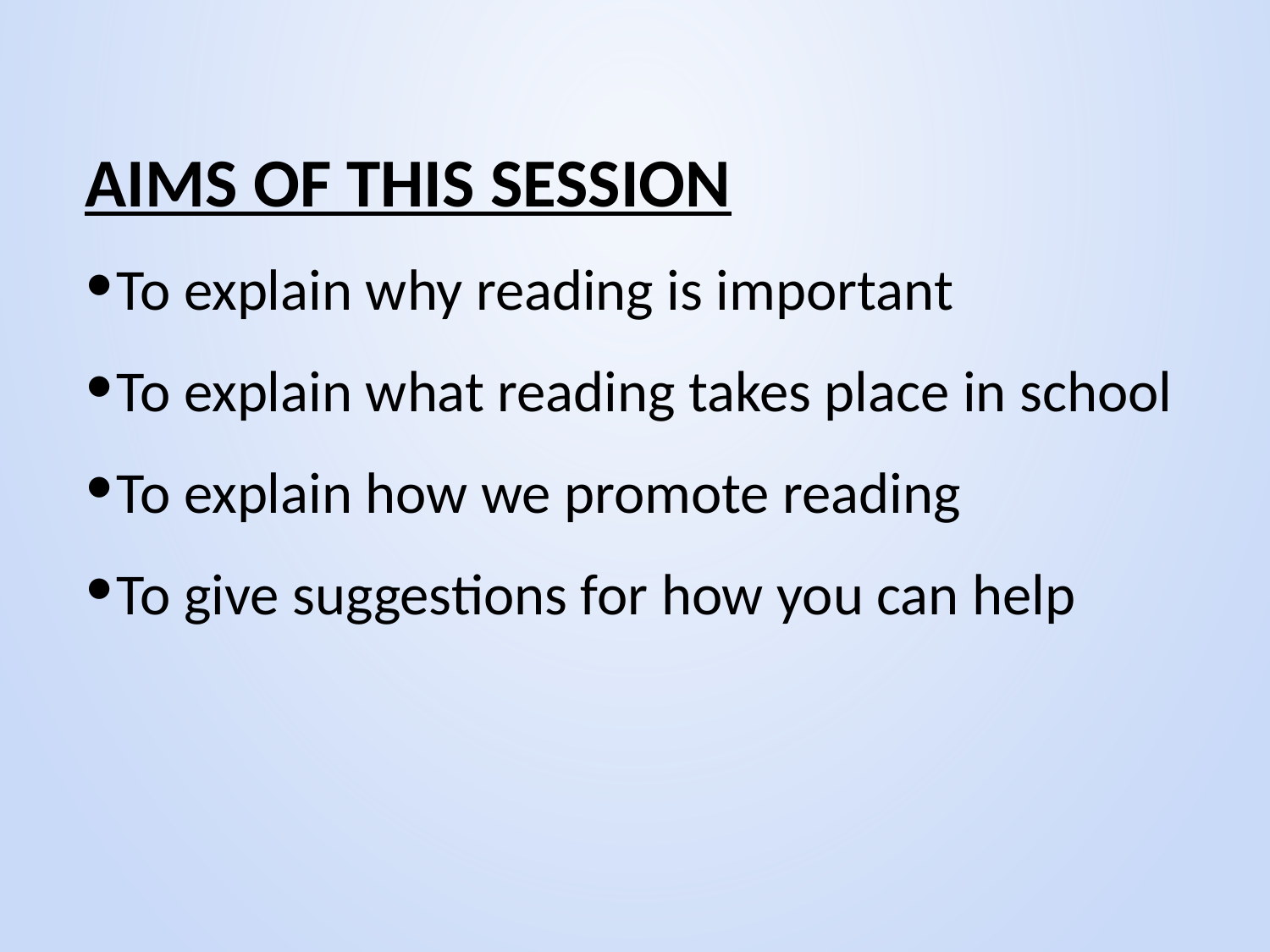

AIMS OF THIS SESSION
To explain why reading is important
To explain what reading takes place in school
To explain how we promote reading
To give suggestions for how you can help